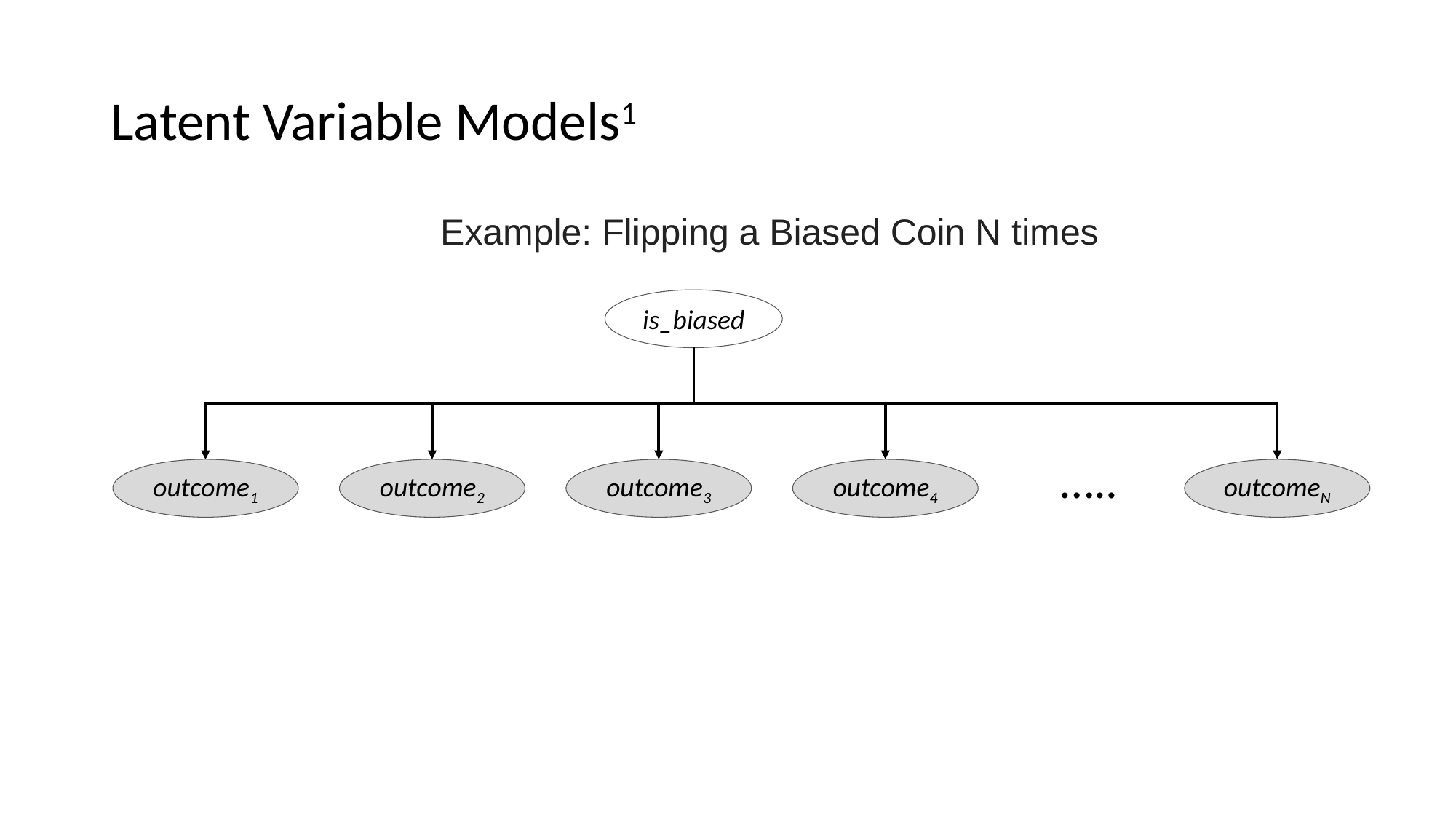

# Latent Variable Models1
Example: Flipping a Biased Coin N times

is_biased
…..
outcome1
outcome2
outcome3
outcome4
outcomeN